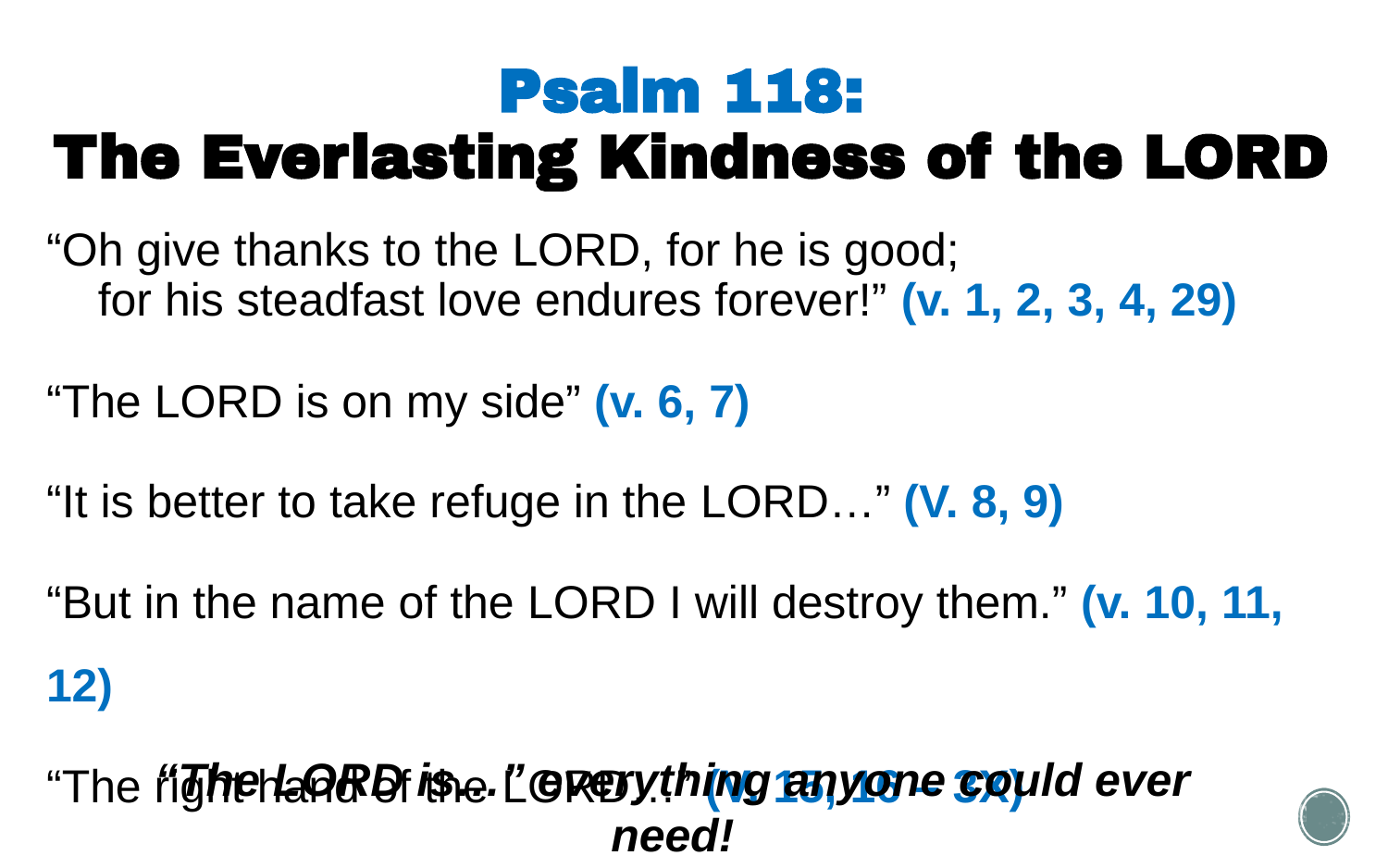

# Psalm 118: The Everlasting Kindness of the LORD
“Oh give thanks to the Lord, for he is good;
    for his steadfast love endures forever!” (v. 1, 2, 3, 4, 29)
“The Lord is on my side” (v. 6, 7)
“It is better to take refuge in the Lord…” (v. 8, 9)
“But in the name of the Lord I will destroy them.” (v. 10, 11, 12)
“The right hand of the Lord…” (v. 15, 16 – 3x)

“The Lord is…” everything anyone could ever need!